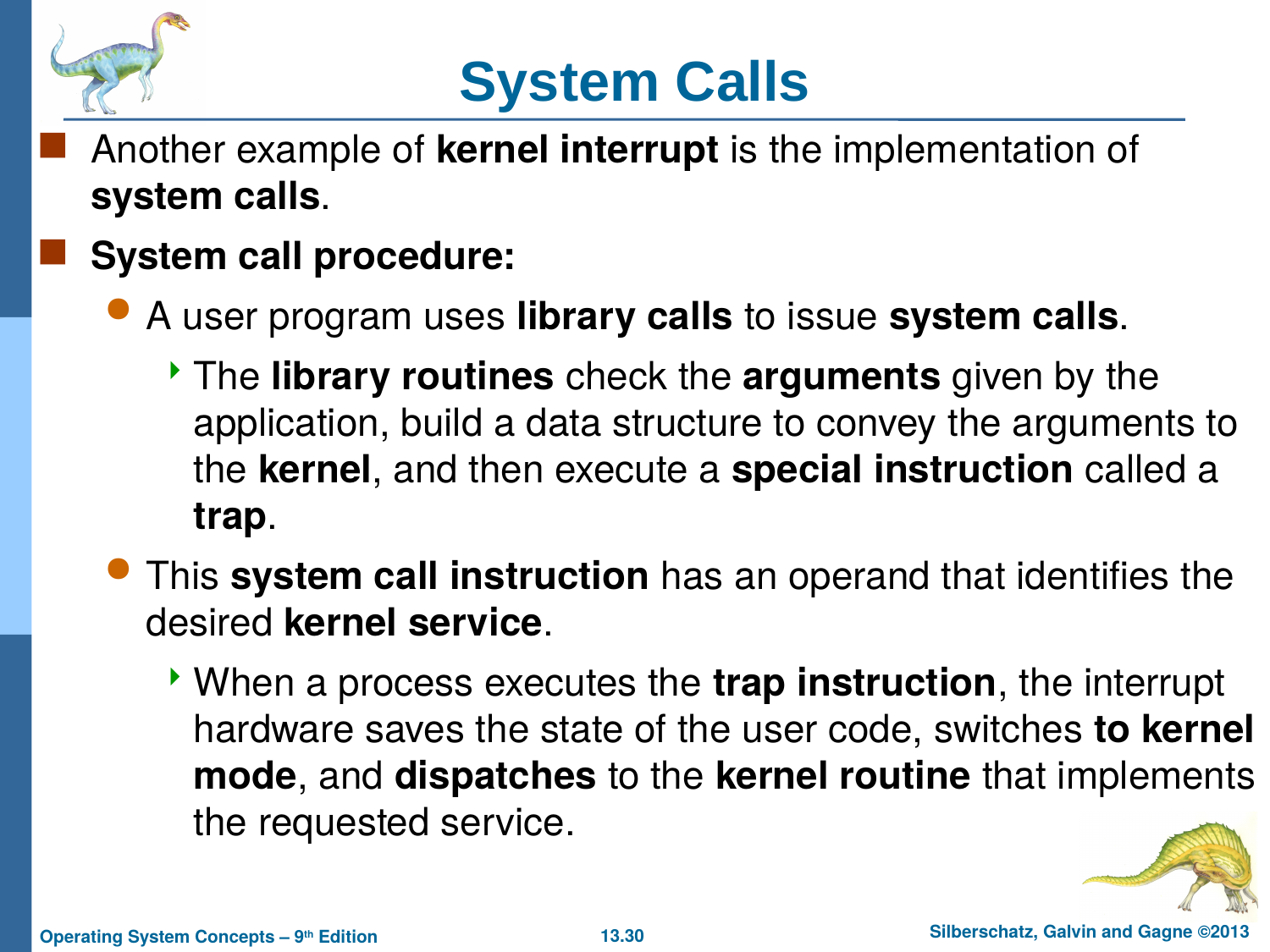

# System Calls
Another example of kernel interrupt is the implementation of system calls.
System call procedure:
A user program uses library calls to issue system calls.
The library routines check the arguments given by the application, build a data structure to convey the arguments to the kernel, and then execute a special instruction called a trap.
This system call instruction has an operand that identifies the desired kernel service.
When a process executes the trap instruction, the interrupt hardware saves the state of the user code, switches to kernel mode, and dispatches to the kernel routine that implements the requested service.